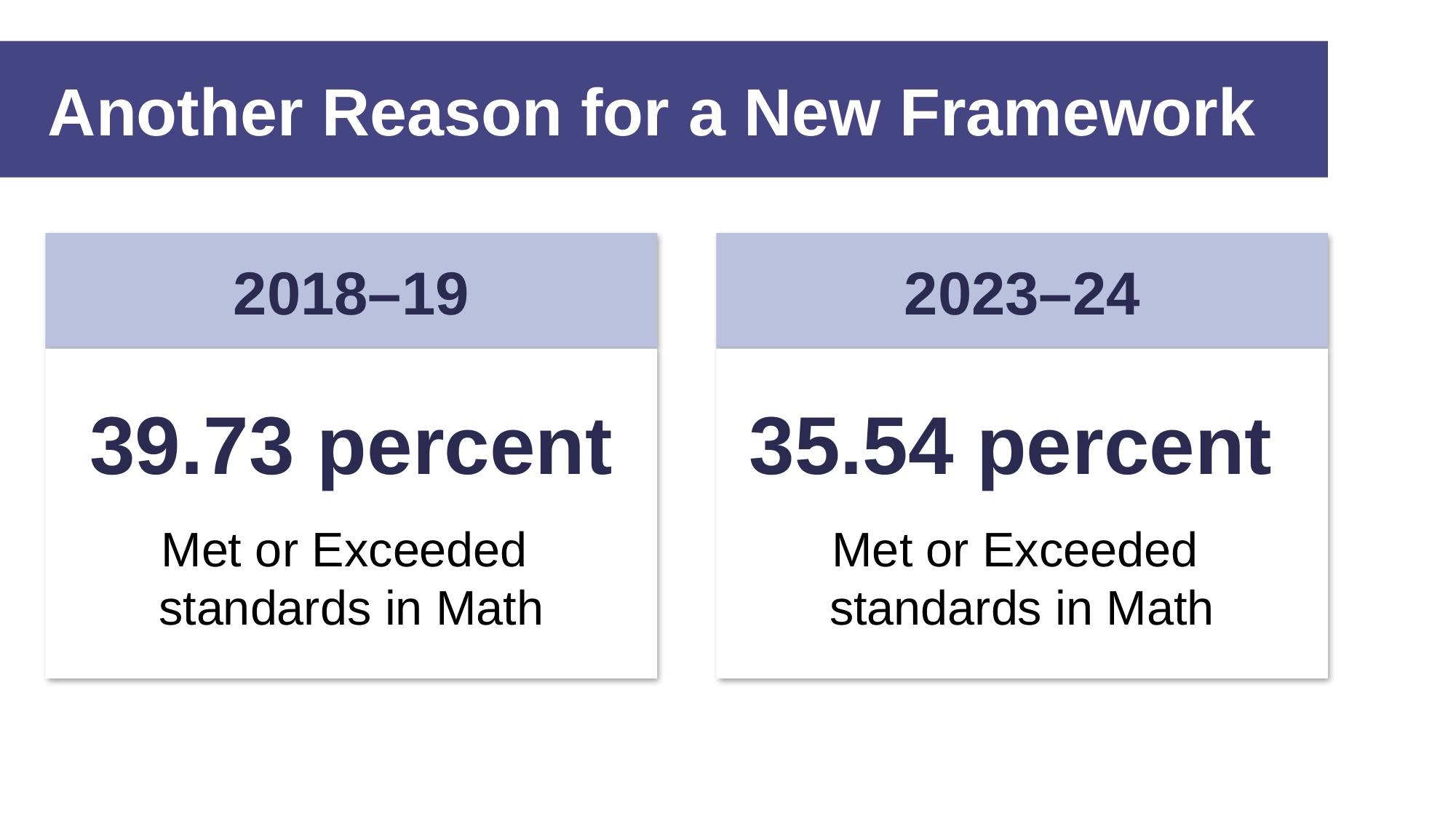

# Another Reason for a New Framework
2018–19
2023–24
39.73 percent
Met or Exceeded
standards in Math
35.54 percent
Met or Exceeded
standards in Math